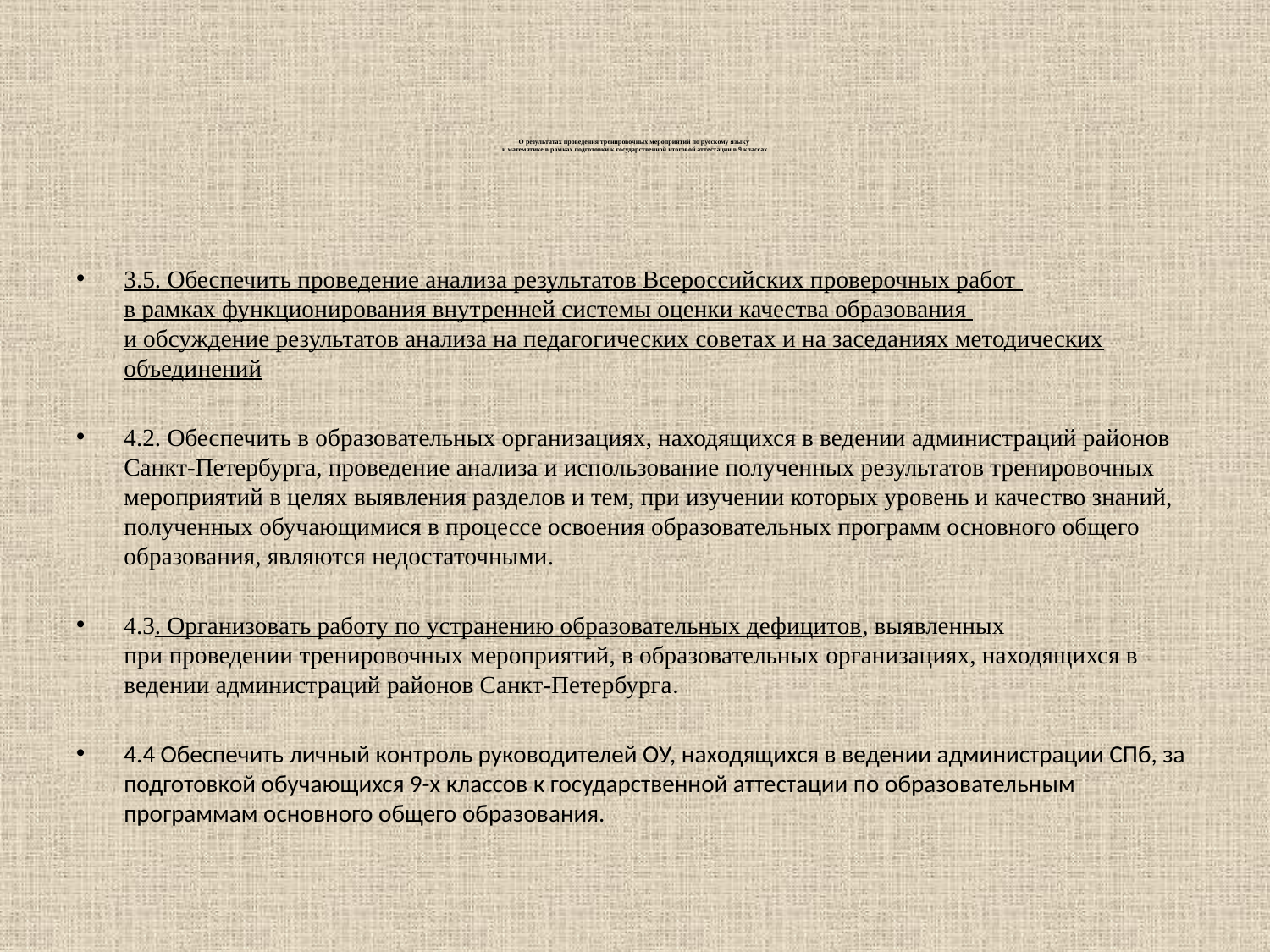

# О результатах проведения тренировочных мероприятий по русскому языку и математике в рамках подготовки к государственной итоговой аттестации в 9 классах

3.5. Обеспечить проведение анализа результатов Всероссийских проверочных работ
в рамках функционирования внутренней системы оценки качества образования
и обсуждение результатов анализа на педагогических советах и на заседаниях методических объединений

4.2. Обеспечить в образовательных организациях, находящихся в ведении администраций районов Санкт-Петербурга, проведение анализа и использование полученных результатов тренировочных мероприятий в целях выявления разделов и тем, при изучении которых уровень и качество знаний, полученных обучающимися в процессе освоения образовательных программ основного общего образования, являются недостаточными.

4.3. Организовать работу по устранению образовательных дефицитов, выявленных
при проведении тренировочных мероприятий, в образовательных организациях, находящихся в ведении администраций районов Санкт-Петербурга.

4.4 Обеспечить личный контроль руководителей ОУ, находящихся в ведении администрации СПб, за подготовкой обучающихся 9-х классов к государственной аттестации по образовательным программам основного общего образования.